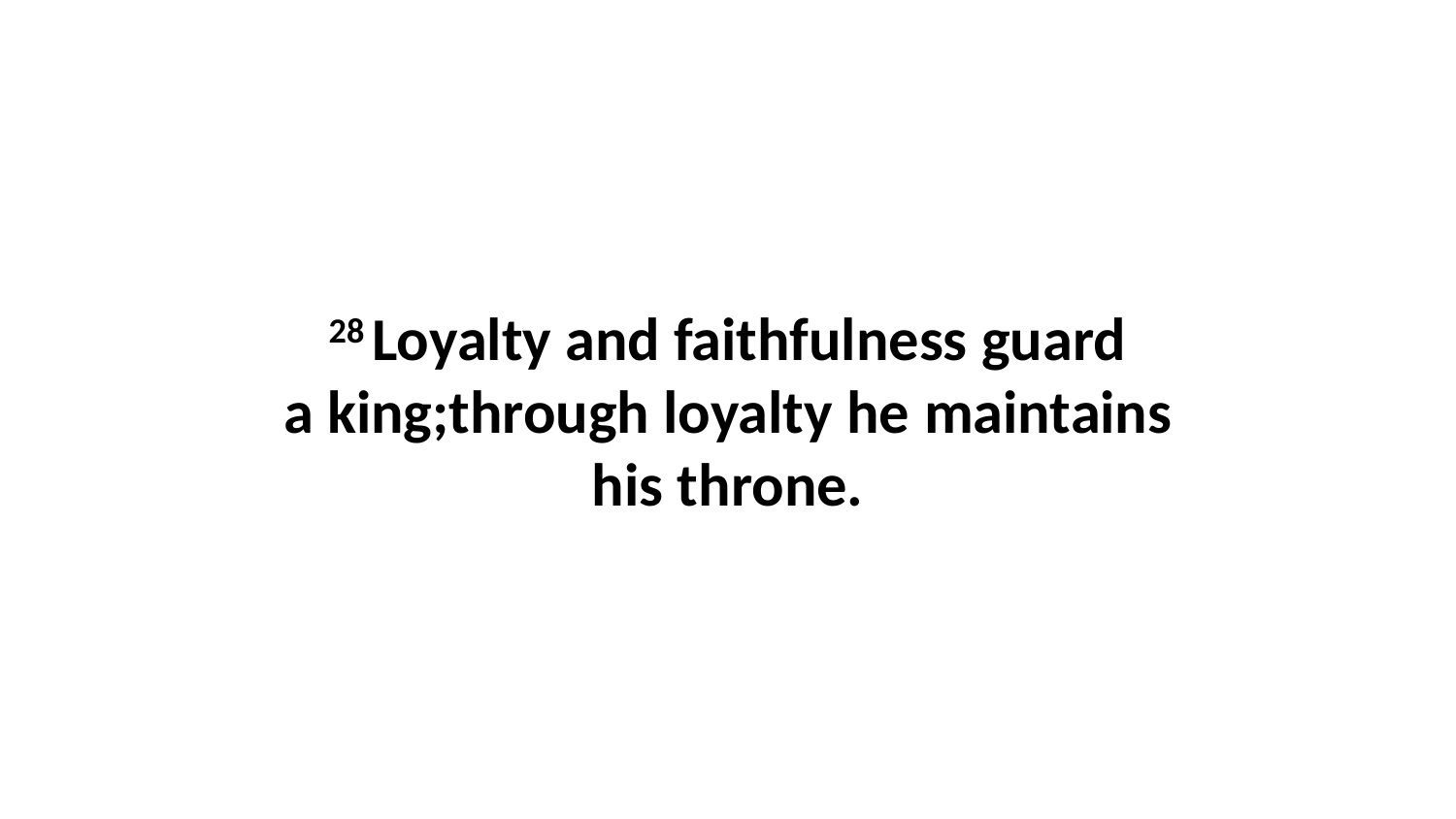

28 Loyalty and faithfulness guard a king;through loyalty he maintains his throne.